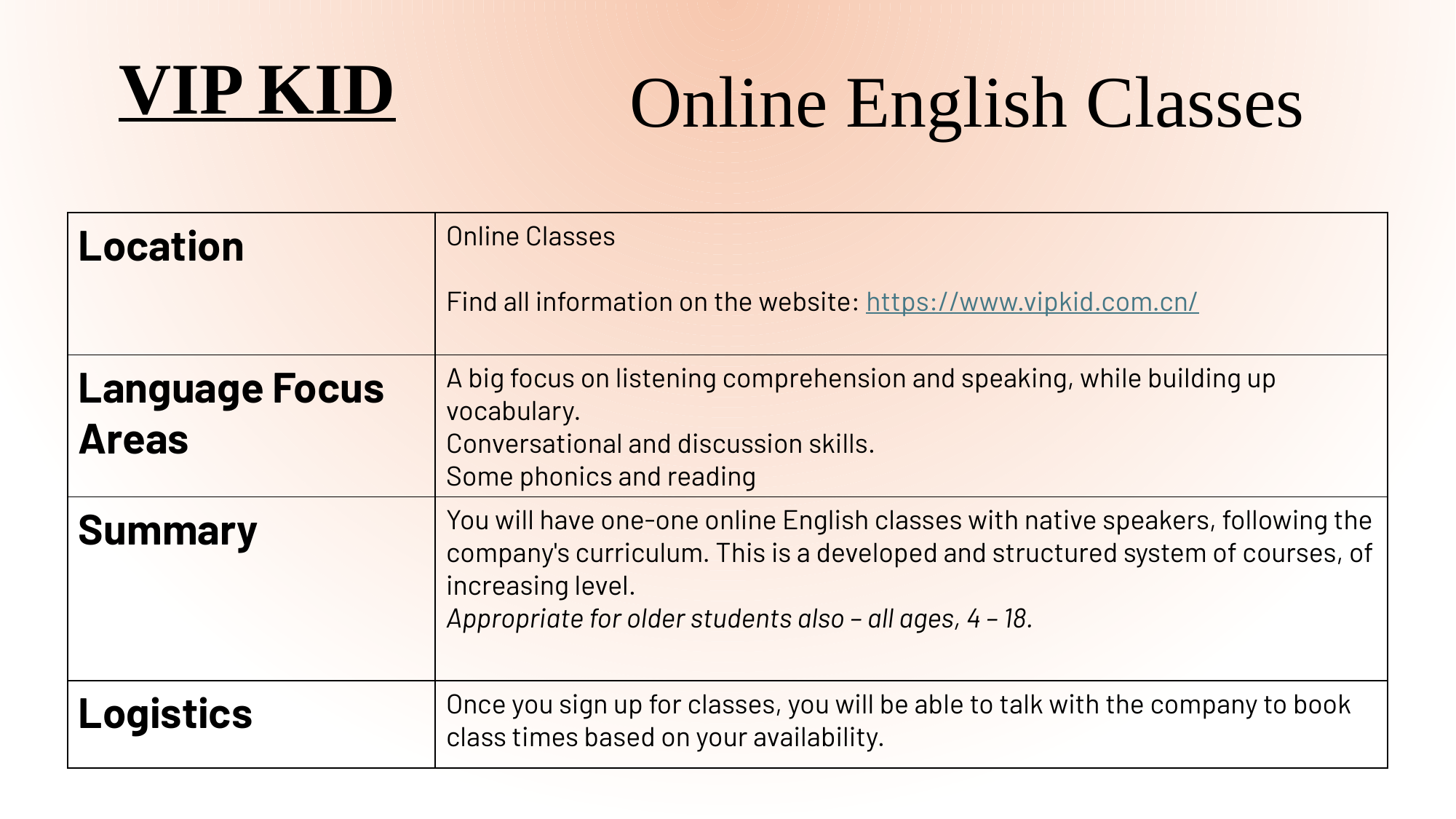

VIP KID
Online English Classes
| Location | Online Classes Find all information on the website: https://www.vipkid.com.cn/ |
| --- | --- |
| Language Focus Areas | A big focus on listening comprehension and speaking, while building up vocabulary. Conversational and discussion skills. Some phonics and reading |
| Summary | You will have one-one online English classes with native speakers, following the company's curriculum. This is a developed and structured system of courses, of increasing level. Appropriate for older students also – all ages, 4 – 18. |
| Logistics | Once you sign up for classes, you will be able to talk with the company to book class times based on your availability. |